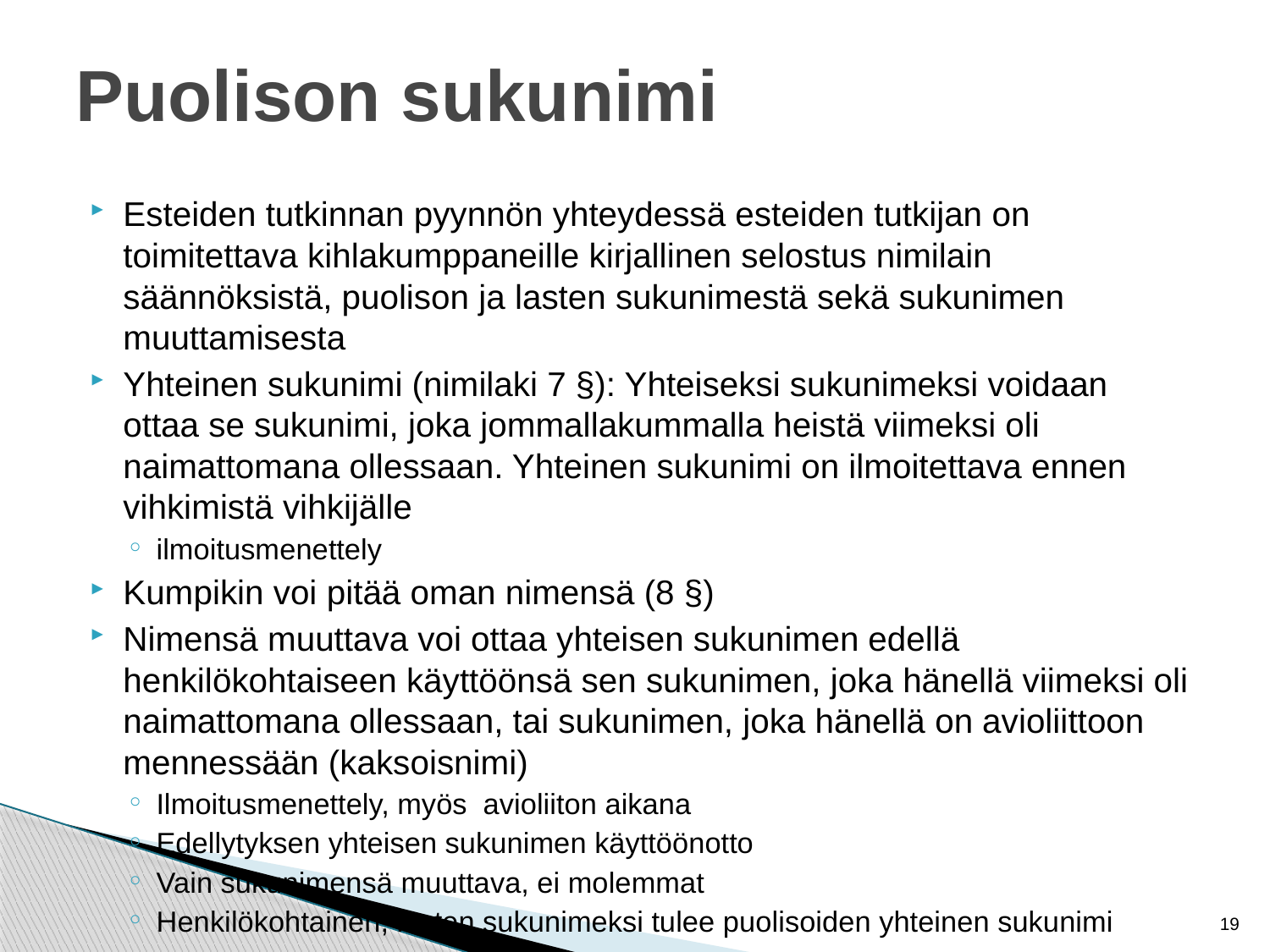

# Puolison sukunimi
Esteiden tutkinnan pyynnön yhteydessä esteiden tutkijan on toimitettava kihlakumppaneille kirjallinen selostus nimilain säännöksistä, puolison ja lasten sukunimestä sekä sukunimen muuttamisesta
Yhteinen sukunimi (nimilaki 7 §): Yhteiseksi sukunimeksi voidaan ottaa se sukunimi, joka jommallakummalla heistä viimeksi oli naimattomana ollessaan. Yhteinen sukunimi on ilmoitettava ennen vihkimistä vihkijälle
ilmoitusmenettely
Kumpikin voi pitää oman nimensä (8 §)
Nimensä muuttava voi ottaa yhteisen sukunimen edellä henkilökohtaiseen käyttöönsä sen sukunimen, joka hänellä viimeksi oli naimattomana ollessaan, tai sukunimen, joka hänellä on avioliittoon mennessään (kaksoisnimi)
Ilmoitusmenettely, myös  avioliiton aikana
Edellytyksen yhteisen sukunimen käyttöönotto
Vain sukunimensä muuttava, ei molemmat
Henkilökohtainen, lasten sukunimeksi tulee puolisoiden yhteinen sukunimi

19